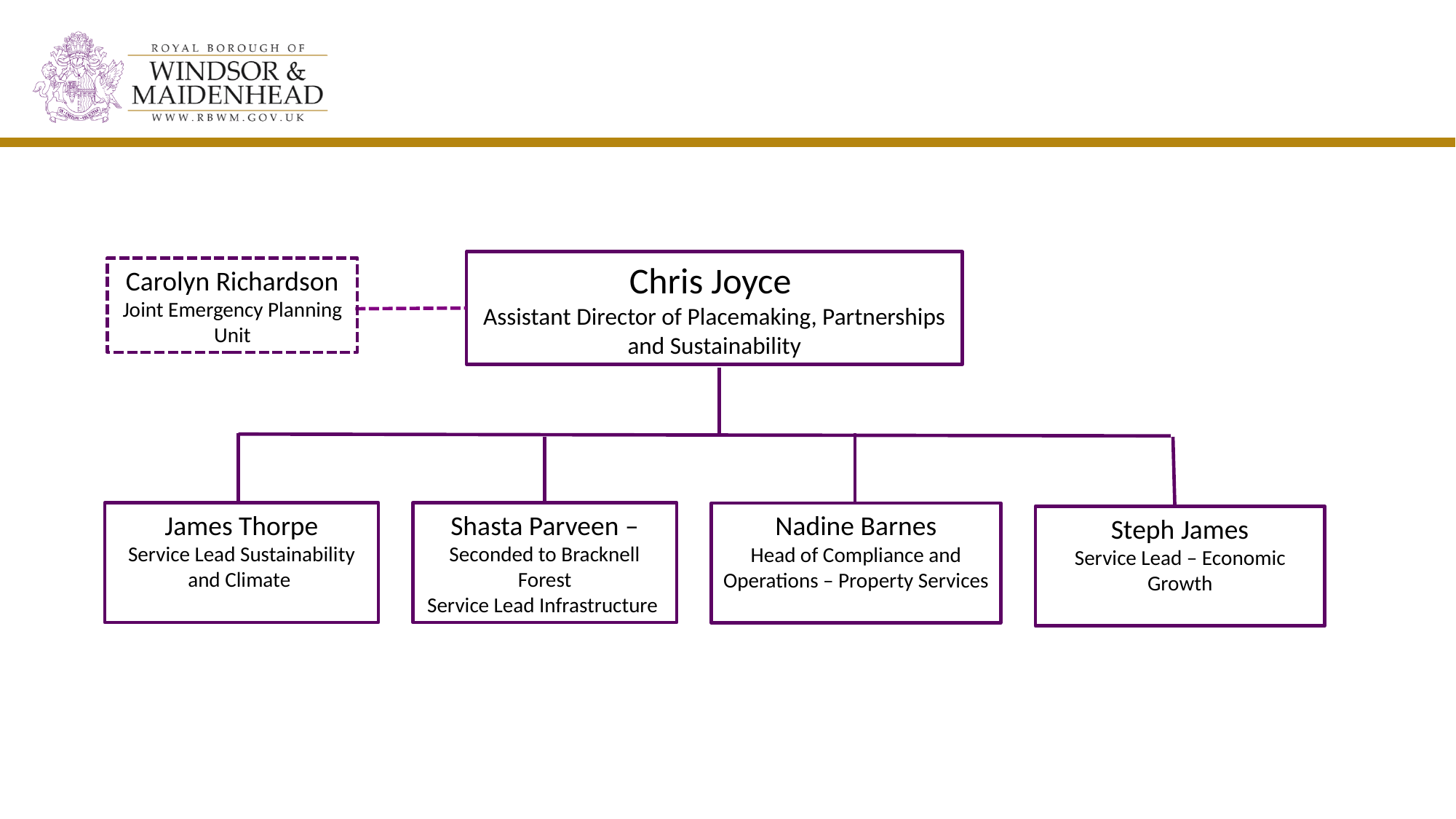

Structure Level 17
Chris Joyce
Assistant Director of Placemaking, Partnerships and Sustainability
Carolyn Richardson
Joint Emergency Planning Unit
James Thorpe
Service Lead Sustainability and Climate

Shasta Parveen – Seconded to Bracknell Forest
Service Lead Infrastructure
Nadine Barnes
Head of Compliance and Operations – Property Services

Steph James
Service Lead – Economic Growth